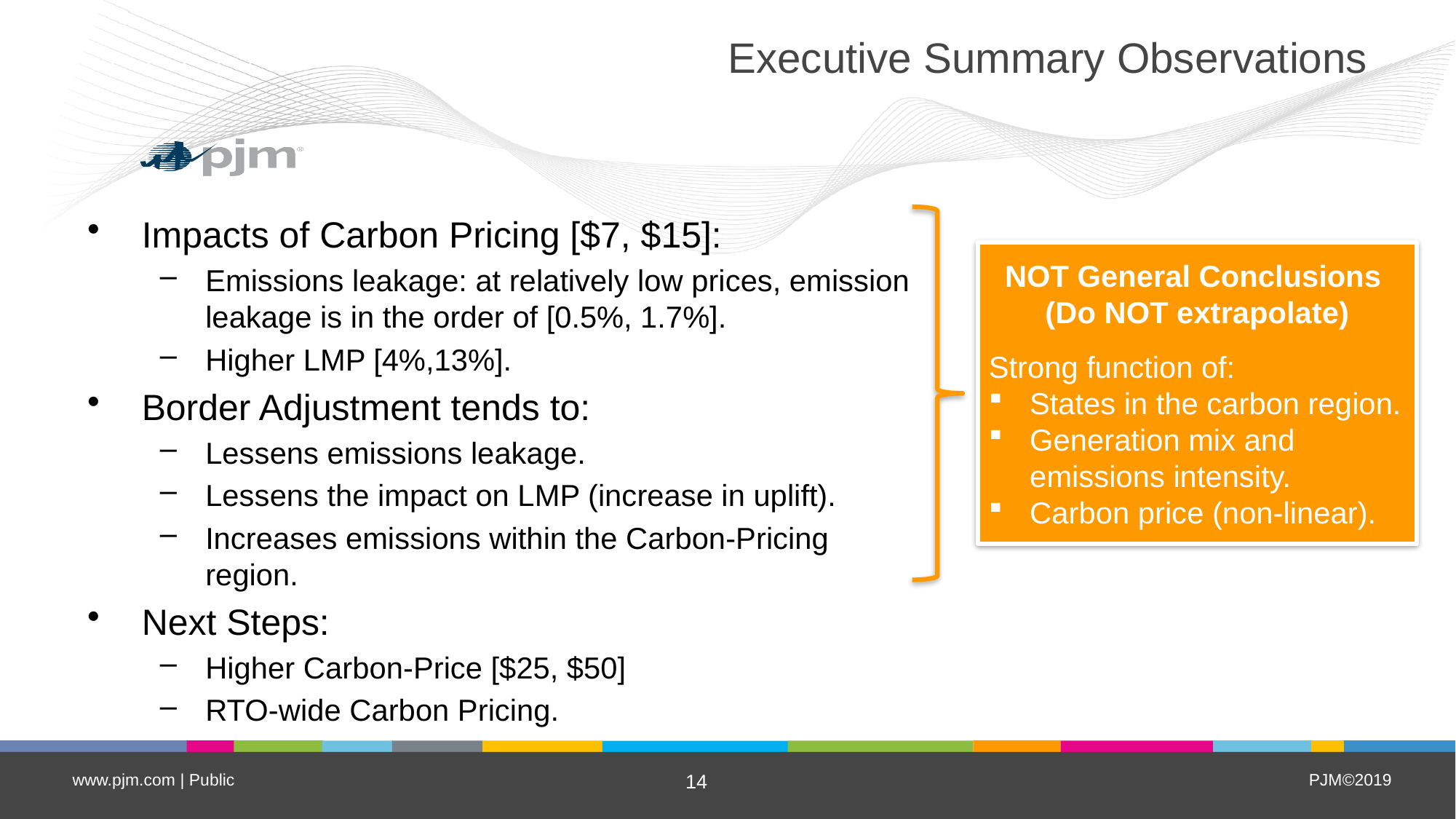

# Executive Summary Observations
Impacts of Carbon Pricing [$7, $15]:
Emissions leakage: at relatively low prices, emission leakage is in the order of [0.5%, 1.7%].
Higher LMP [4%,13%].
Border Adjustment tends to:
Lessens emissions leakage.
Lessens the impact on LMP (increase in uplift).
Increases emissions within the Carbon-Pricing region.
Next Steps:
Higher Carbon-Price [$25, $50]
RTO-wide Carbon Pricing.

NOT General Conclusions
(Do NOT extrapolate)
Strong function of:
States in the carbon region.
Generation mix and emissions intensity.
Carbon price (non-linear).